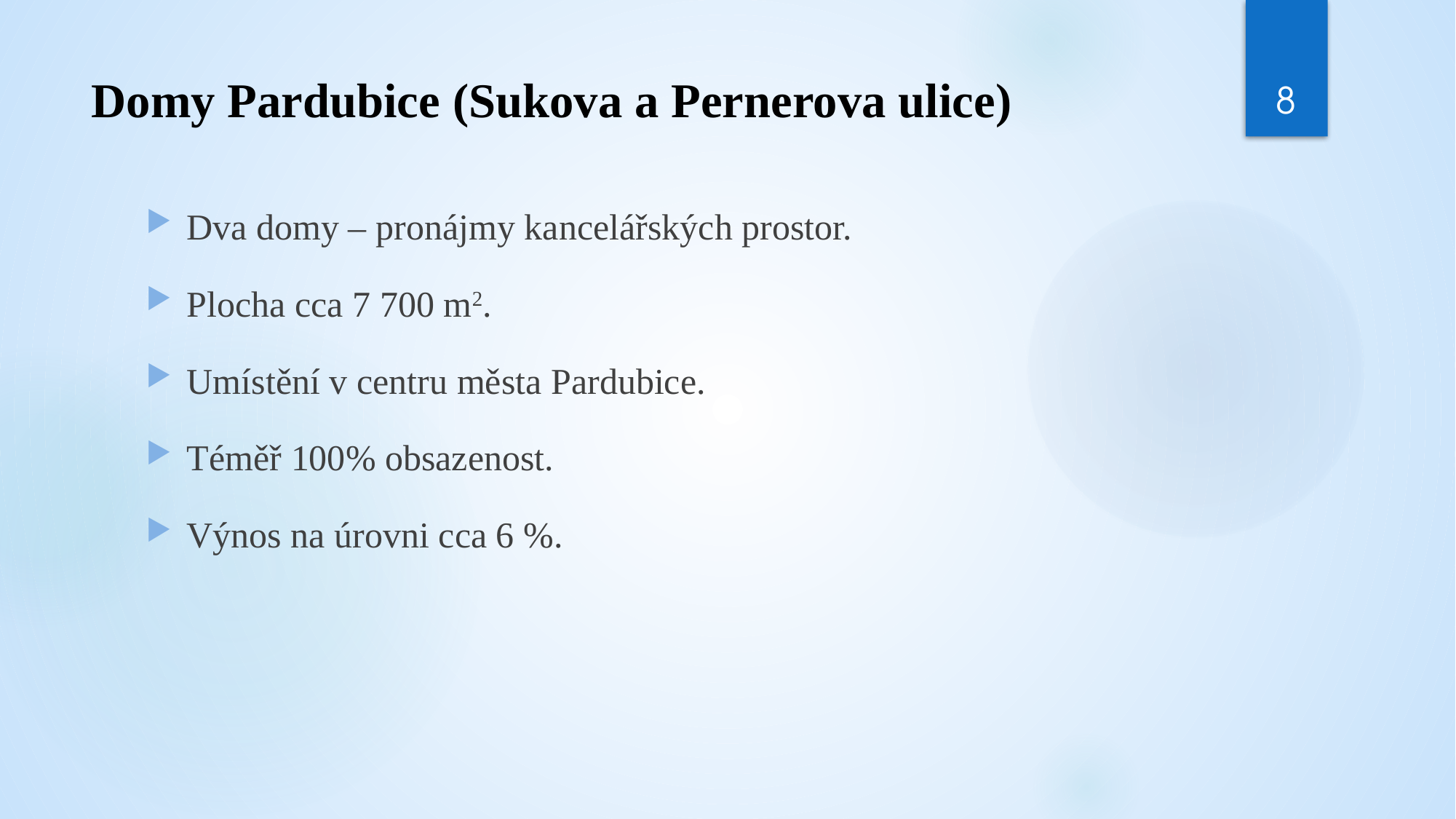

8
# Domy Pardubice (Sukova a Pernerova ulice)
Dva domy – pronájmy kancelářských prostor.
Plocha cca 7 700 m2.
Umístění v centru města Pardubice.
Téměř 100% obsazenost.
Výnos na úrovni cca 6 %.